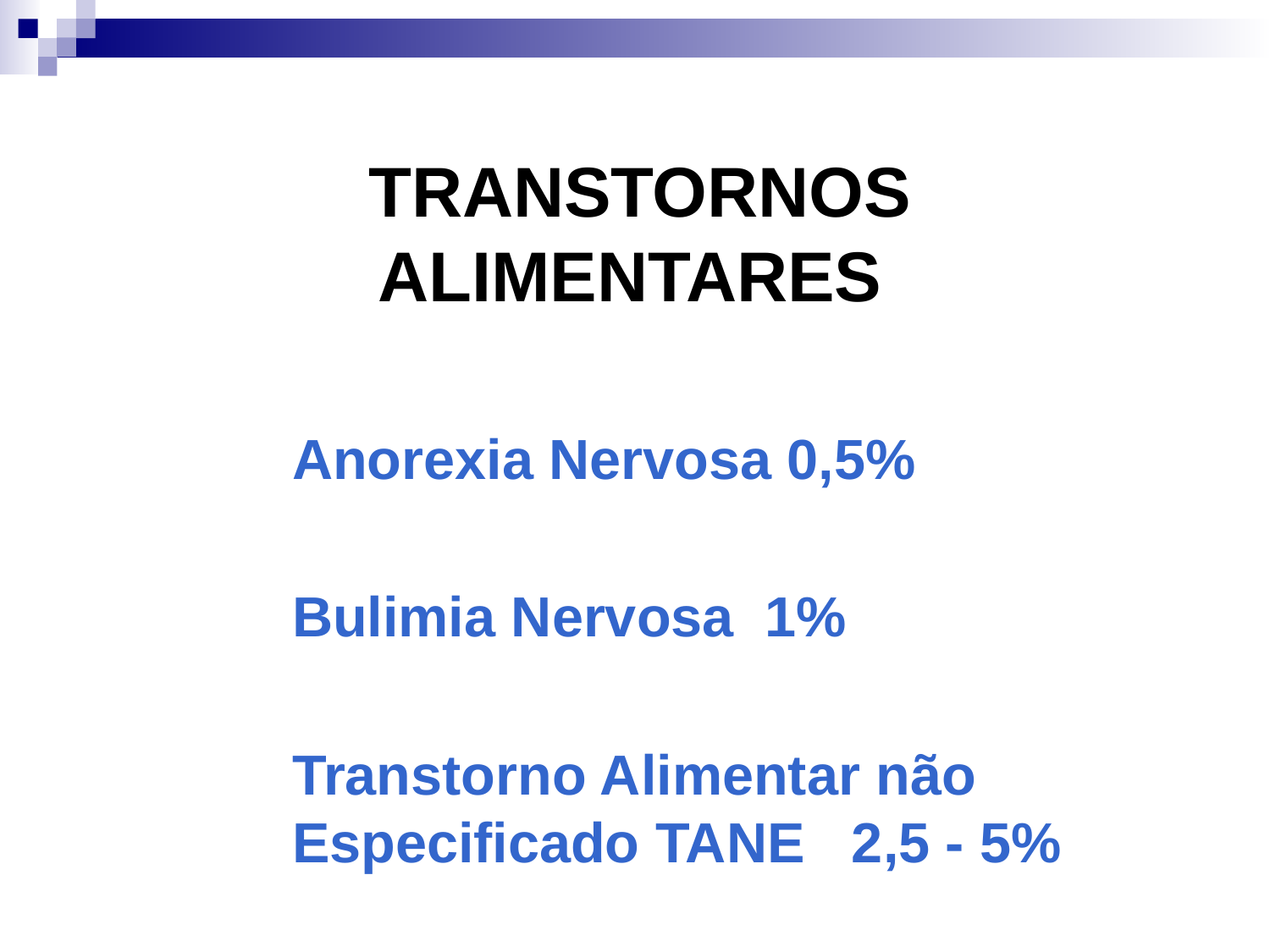

TRANSTORNOS ALIMENTARES

		Anorexia Nervosa 0,5%

		Bulimia Nervosa  1%

		Transtorno Alimentar não        	Especificado TANE   2,5 - 5%

.